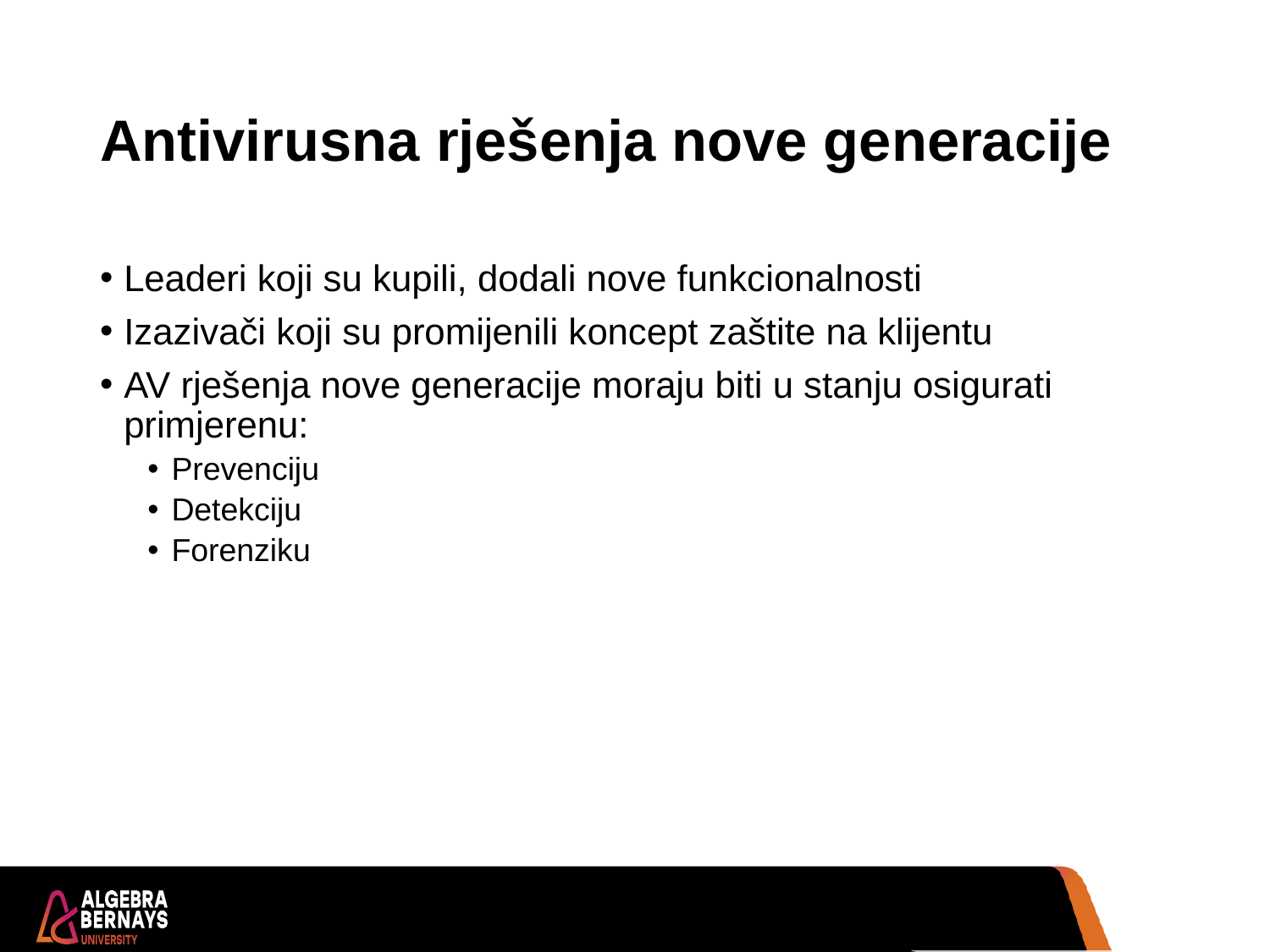

# Antivirusna rješenja nove generacije
Leaderi koji su kupili, dodali nove funkcionalnosti
Izazivači koji su promijenili koncept zaštite na klijentu
AV rješenja nove generacije moraju biti u stanju osigurati primjerenu:
Prevenciju
Detekciju
Forenziku